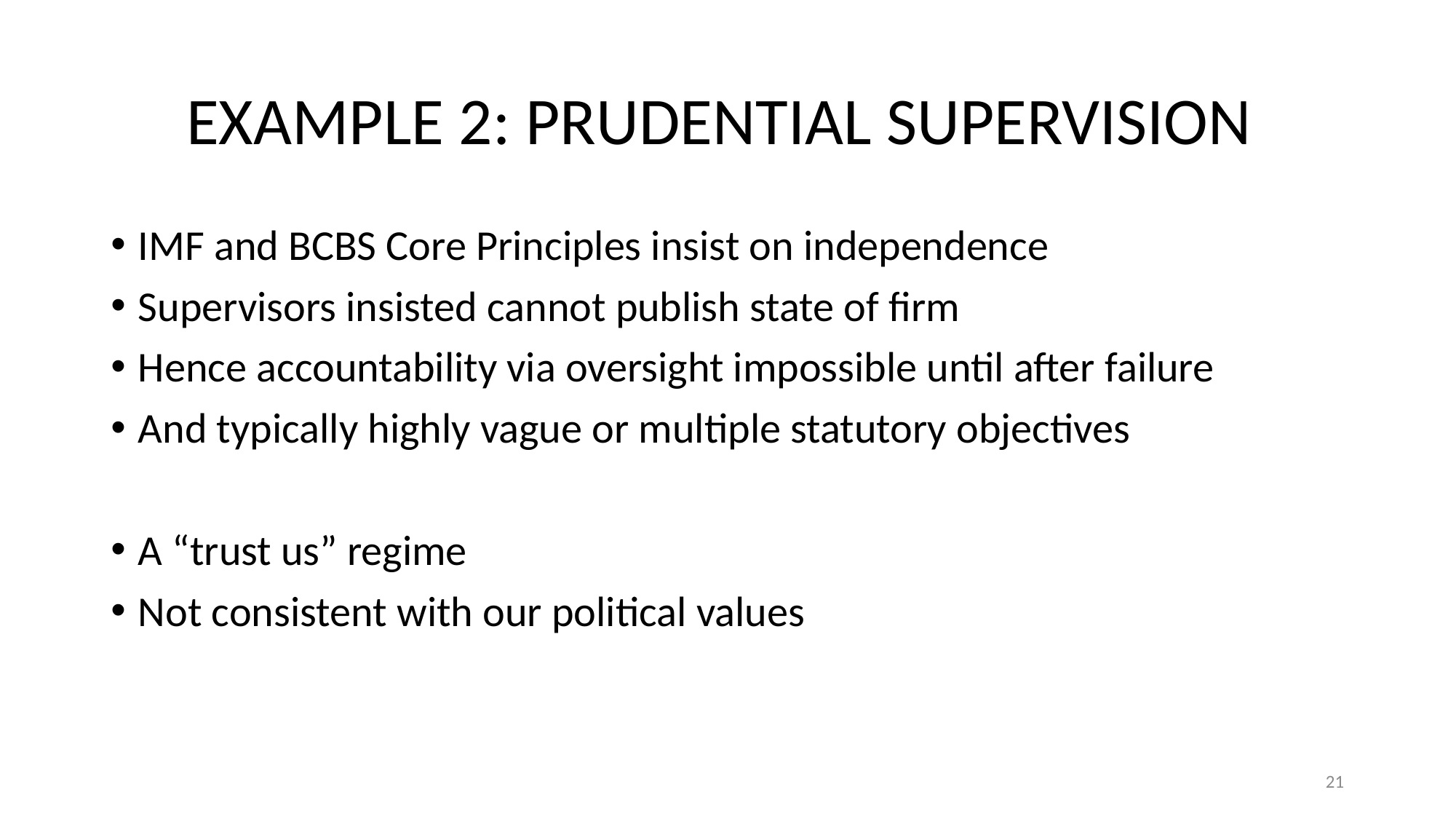

# EXAMPLE 2: PRUDENTIAL SUPERVISION
IMF and BCBS Core Principles insist on independence
Supervisors insisted cannot publish state of firm
Hence accountability via oversight impossible until after failure
And typically highly vague or multiple statutory objectives

A “trust us” regime
Not consistent with our political values
21